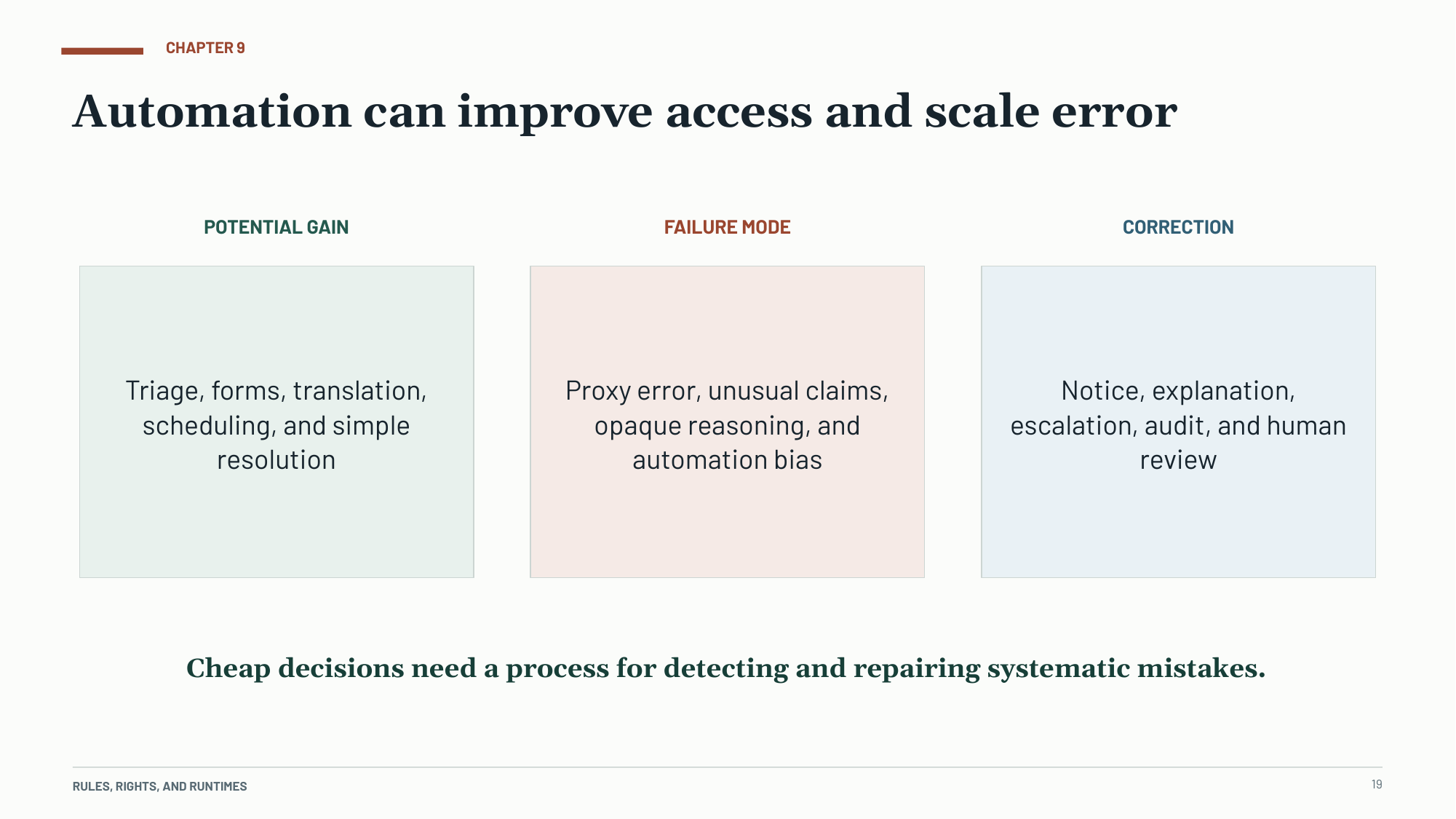

CHAPTER 9

Automation can improve access and scale error
POTENTIAL GAIN
FAILURE MODE
CORRECTION

Triage, forms, translation, scheduling, and simple resolution
Proxy error, unusual claims, opaque reasoning, and automation bias
Notice, explanation, escalation, audit, and human review
Cheap decisions need a process for detecting and repairing systematic mistakes.

19
RULES, RIGHTS, AND RUNTIMES